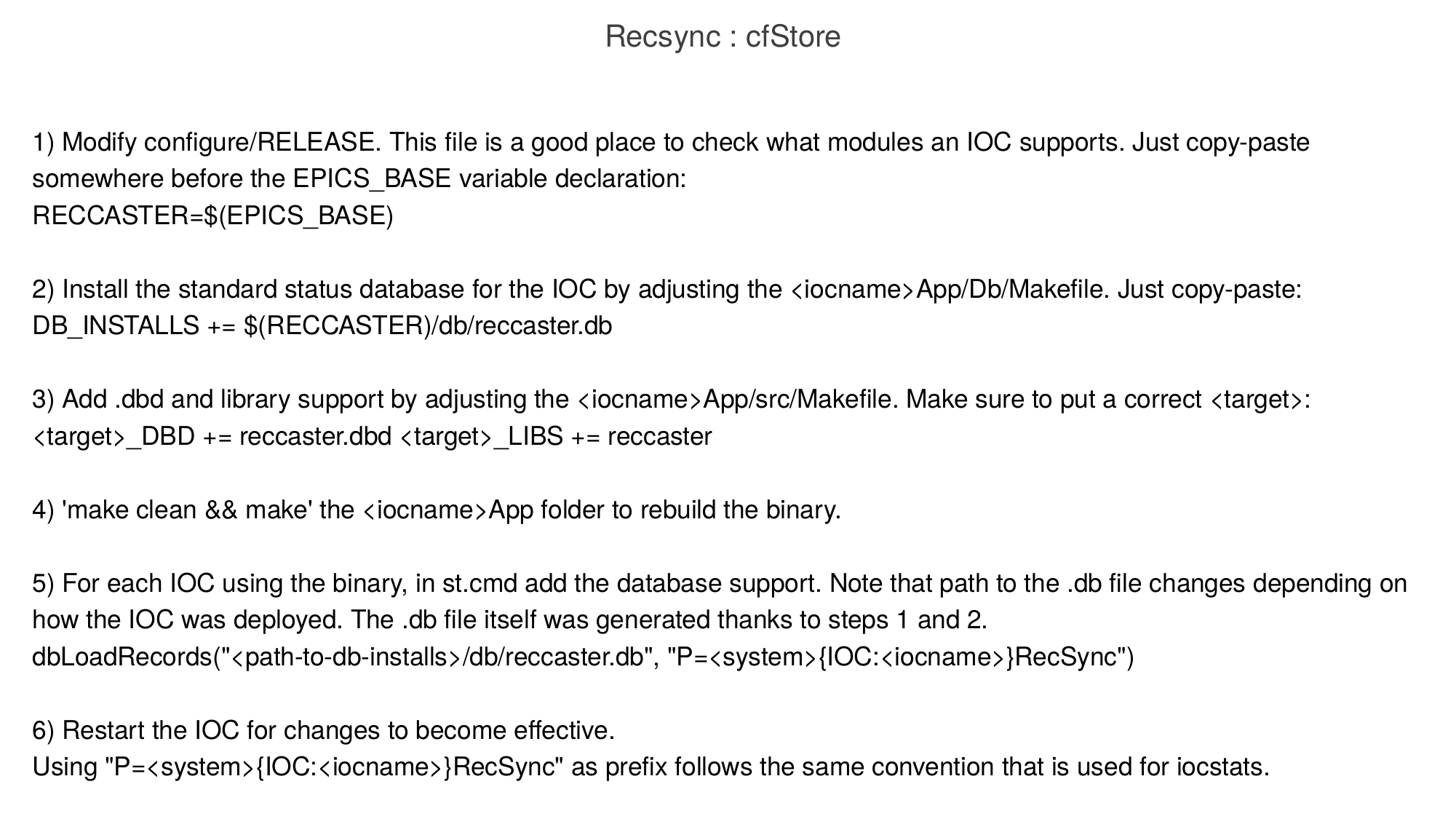

# Recsync : cfStore
1) Modify configure/RELEASE. This file is a good place to check what modules an IOC supports. Just copy-paste somewhere before the EPICS_BASE variable declaration:
RECCASTER=$(EPICS_BASE)

2) Install the standard status database for the IOC by adjusting the <iocname>App/Db/Makefile. Just copy-paste:
DB_INSTALLS += $(RECCASTER)/db/reccaster.db

3) Add .dbd and library support by adjusting the <iocname>App/src/Makefile. Make sure to put a correct <target>:
<target>_DBD += reccaster.dbd <target>_LIBS += reccaster

4) 'make clean && make' the <iocname>App folder to rebuild the binary.

5) For each IOC using the binary, in st.cmd add the database support. Note that path to the .db file changes depending on how the IOC was deployed. The .db file itself was generated thanks to steps 1 and 2.
dbLoadRecords("<path-to-db-installs>/db/reccaster.db", "P=<system>{IOC:<iocname>}RecSync")

6) Restart the IOC for changes to become effective.
Using "P=<system>{IOC:<iocname>}RecSync" as prefix follows the same convention that is used for iocstats.